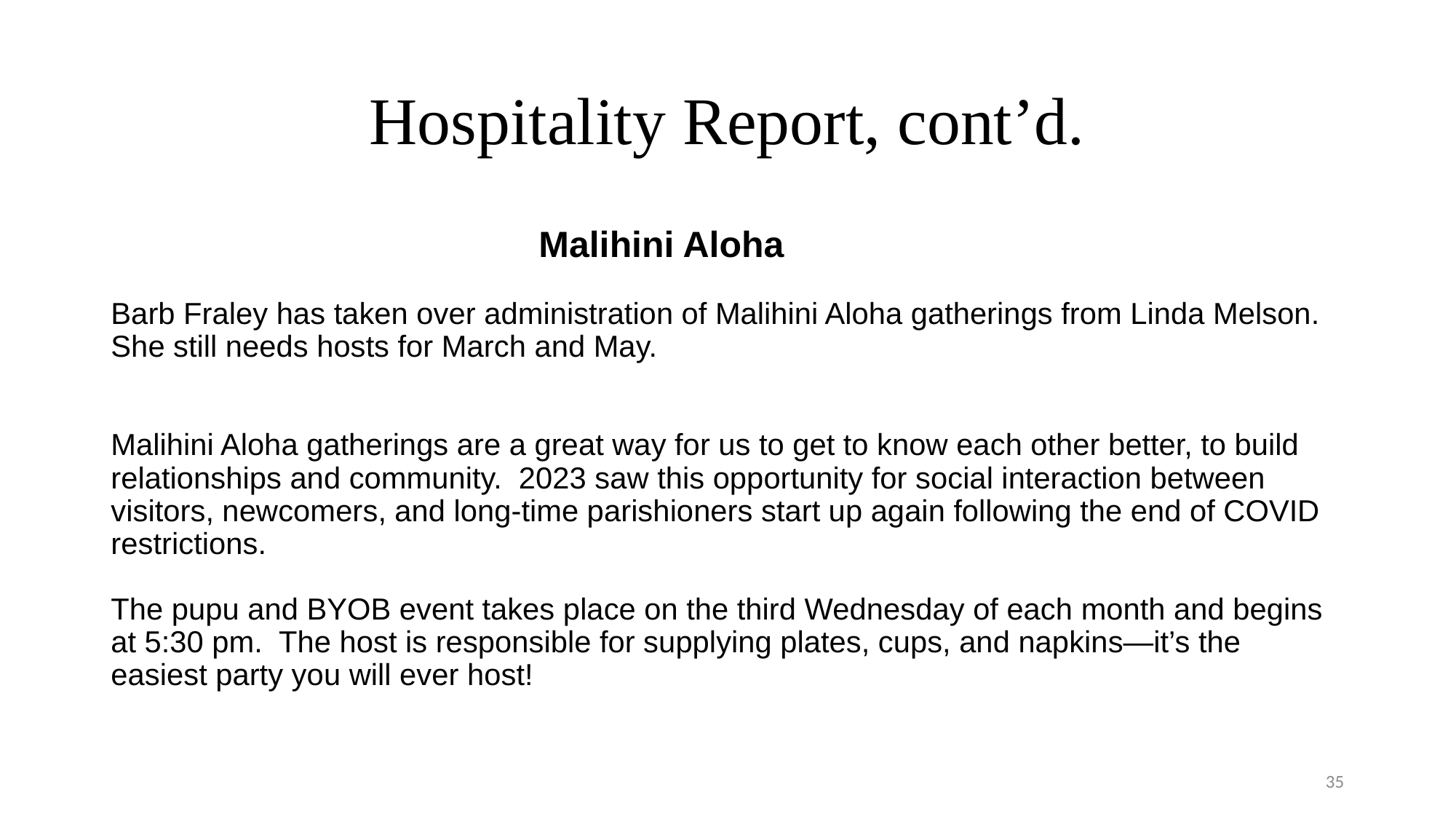

# Hospitality Report, cont’d.
                                          Malihini Aloha

Barb Fraley has taken over administration of Malihini Aloha gatherings from Linda Melson.  She still needs hosts for March and May.

Malihini Aloha gatherings are a great way for us to get to know each other better, to build relationships and community.  2023 saw this opportunity for social interaction between visitors, newcomers, and long-time parishioners start up again following the end of COVID restrictions.

The pupu and BYOB event takes place on the third Wednesday of each month and begins at 5:30 pm.  The host is responsible for supplying plates, cups, and napkins—it’s the easiest party you will ever host!

35